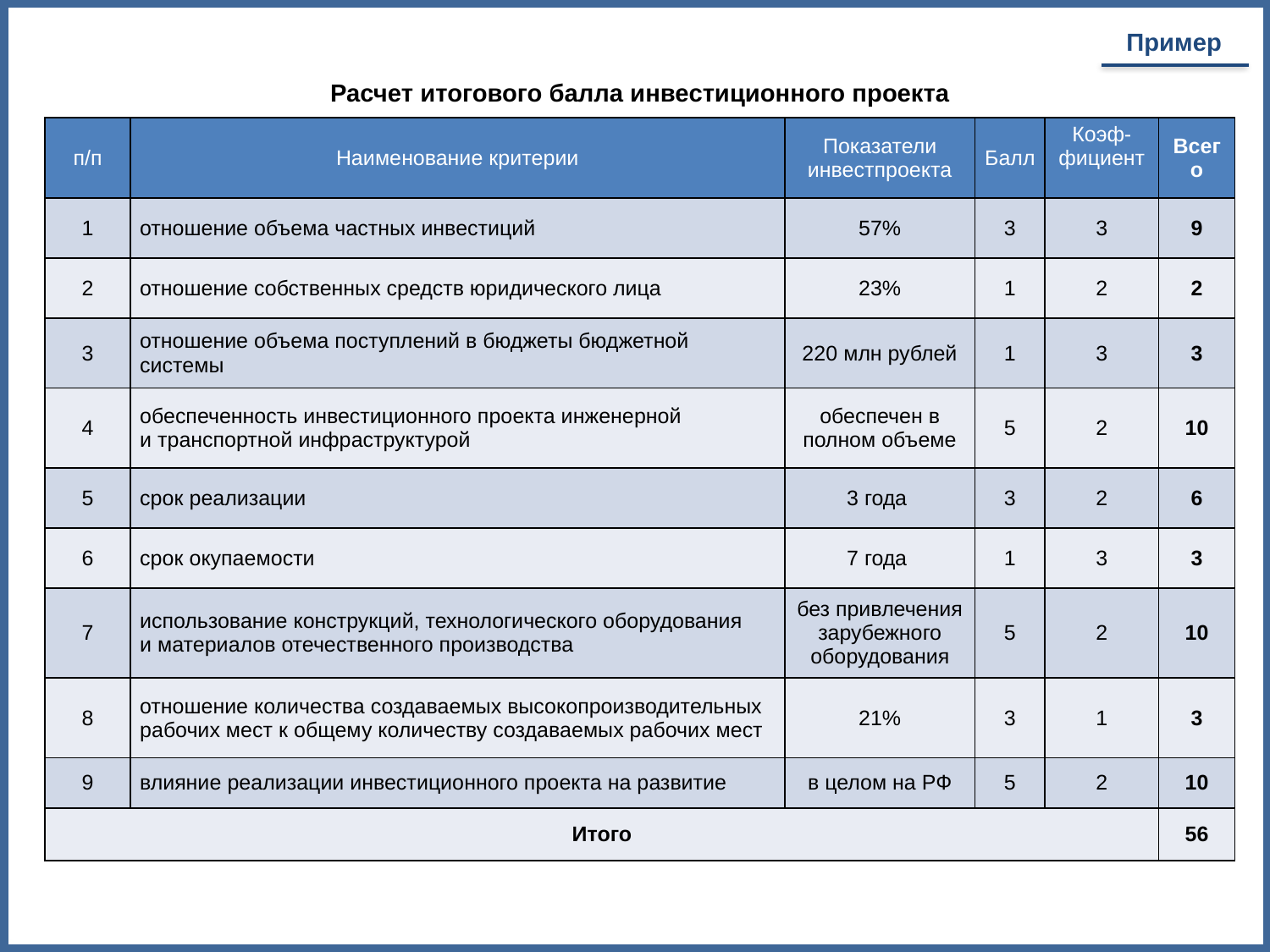

Пример
Расчет итогового балла инвестиционного проекта
| п/п | Наименование критерии | Показатели инвестпроекта | Балл | Коэф-фициент | Всего |
| --- | --- | --- | --- | --- | --- |
| 1 | отношение объема частных инвестиций | 57% | 3 | 3 | 9 |
| 2 | отношение собственных средств юридического лица | 23% | 1 | 2 | 2 |
| 3 | отношение объема поступлений в бюджеты бюджетной системы | 220 млн рублей | 1 | 3 | 3 |
| 4 | обеспеченность инвестиционного проекта инженерной и транспортной инфраструктурой | обеспечен в полном объеме | 5 | 2 | 10 |
| 5 | срок реализации | 3 года | 3 | 2 | 6 |
| 6 | срок окупаемости | 7 года | 1 | 3 | 3 |
| 7 | использование конструкций, технологического оборудования и материалов отечественного производства | без привлечения зарубежного оборудования | 5 | 2 | 10 |
| 8 | отношение количества создаваемых высокопроизводительных рабочих мест к общему количеству создаваемых рабочих мест | 21% | 3 | 1 | 3 |
| 9 | влияние реализации инвестиционного проекта на развитие | в целом на РФ | 5 | 2 | 10 |
| Итого |  |  |  |  | 56 |